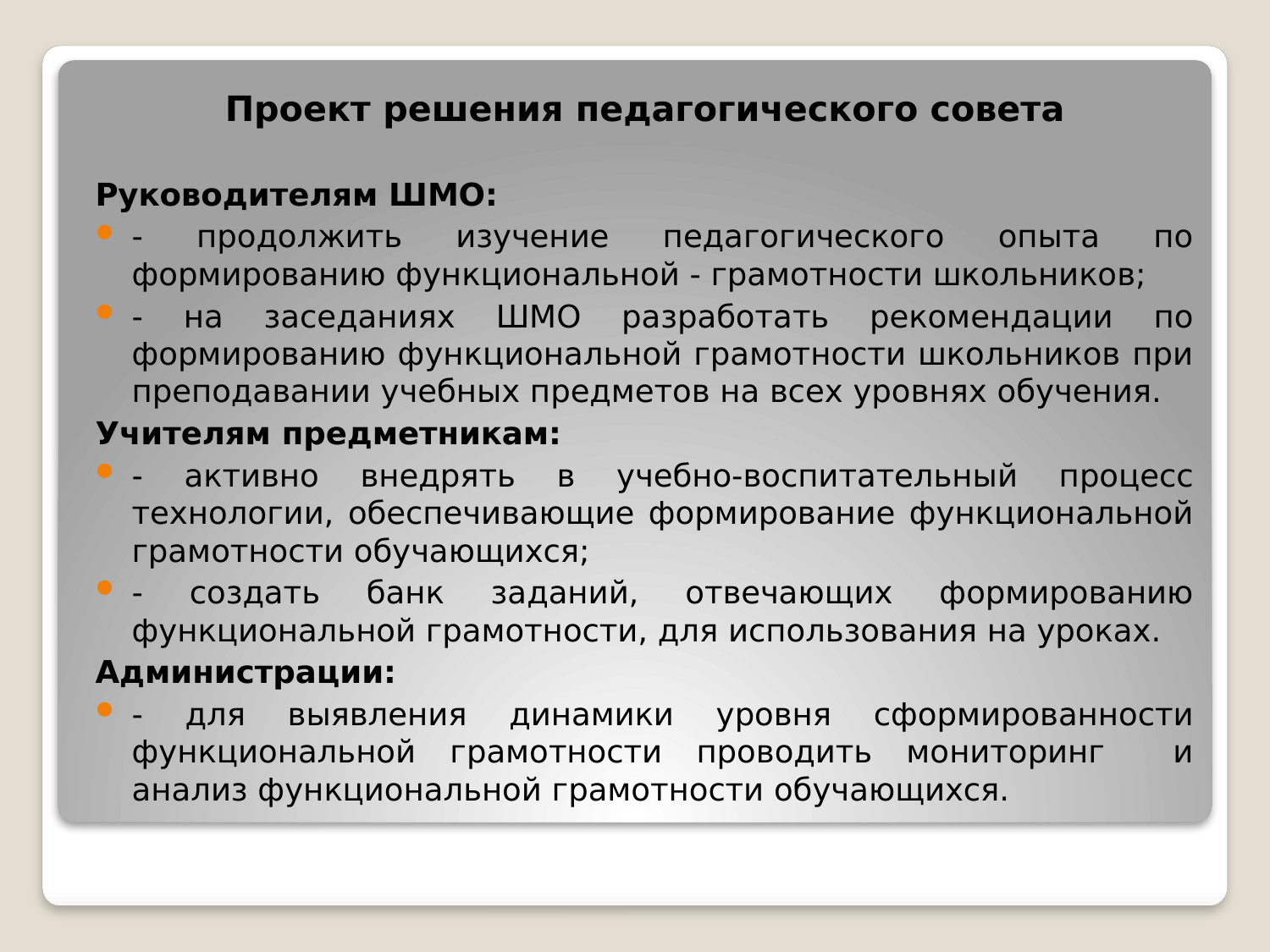

Проект решения педагогического совета

Руководителям ШМО:
- продолжить изучение педагогического опыта по формированию функциональной - грамотности школьников;
- на заседаниях ШМО разработать рекомендации по формированию функциональной грамотности школьников при преподавании учебных предметов на всех уровнях обучения.
Учителям предметникам:
- активно внедрять в учебно-воспитательный процесс технологии, обеспечивающие формирование функциональной грамотности обучающихся;
- создать банк заданий, отвечающих формированию функциональной грамотности, для использования на уроках.
Администрации:
- для выявления динамики уровня сформированности функциональной грамотности проводить мониторинг  и анализ функциональной грамотности обучающихся.

#